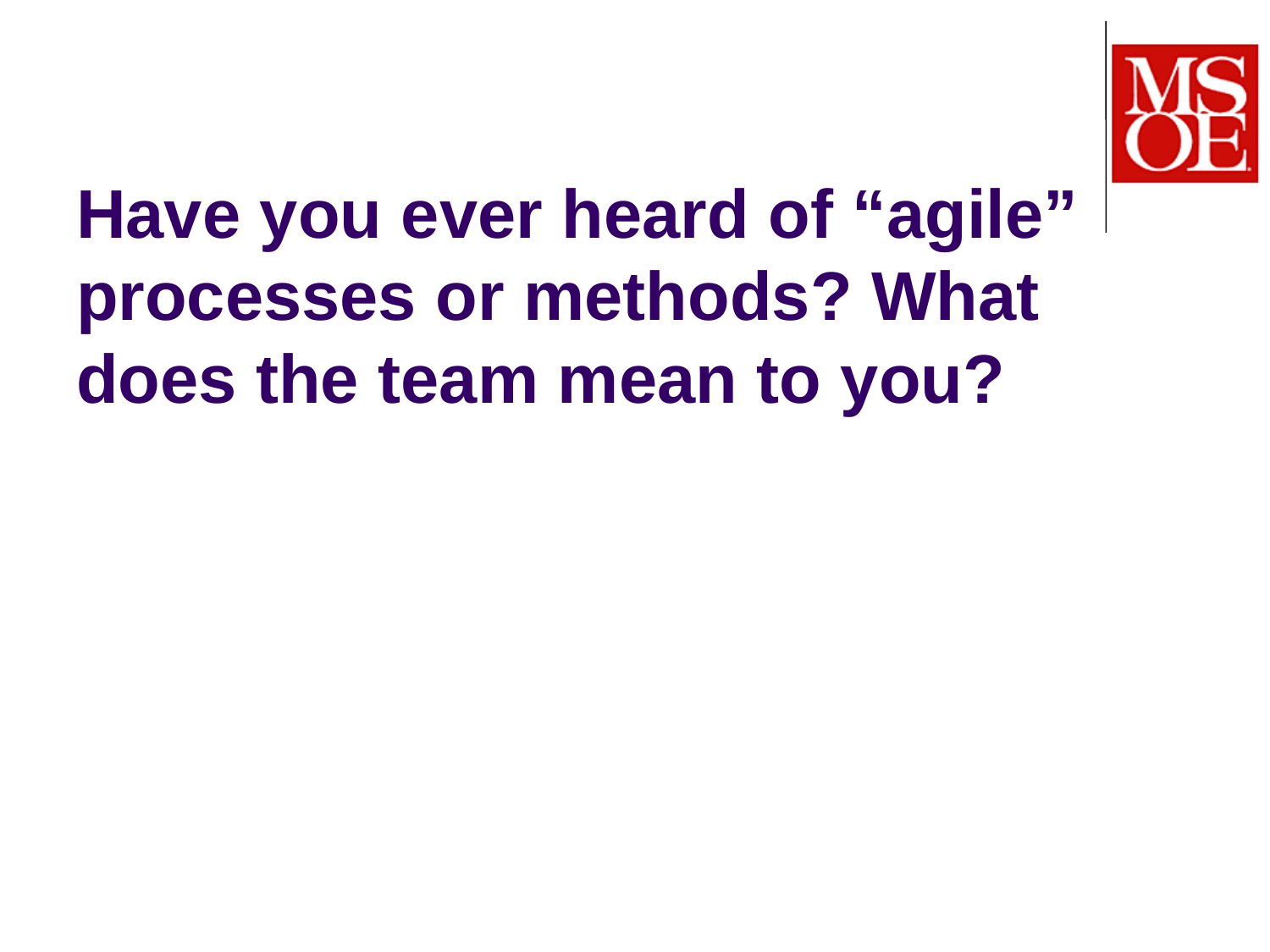

# Have you ever heard of “agile” processes or methods? What does the team mean to you?